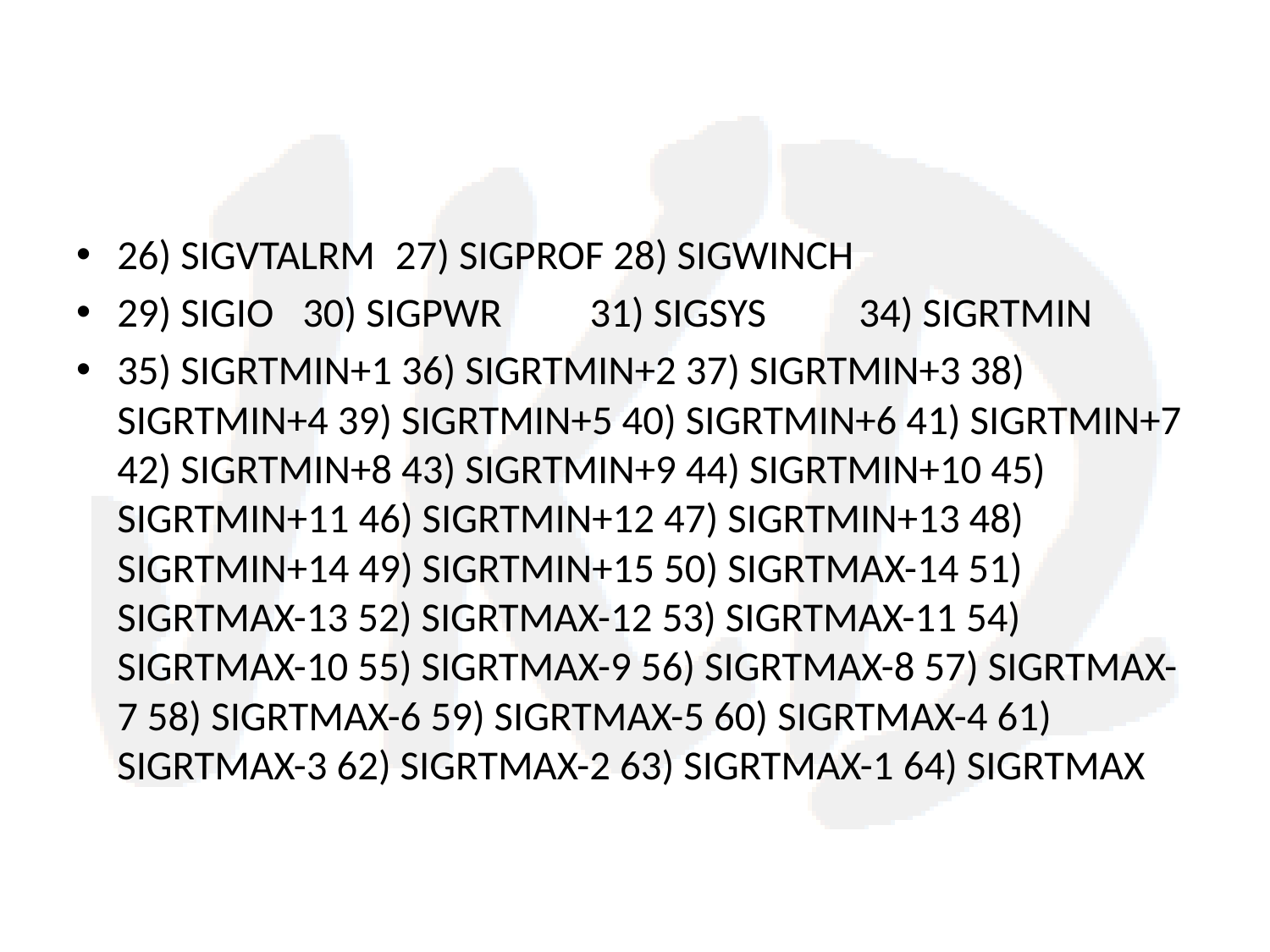

#
26) SIGVTALRM 	27) SIGPROF 28) SIGWINCH
29) SIGIO 	30) SIGPWR	 31) SIGSYS 	34) SIGRTMIN
35) SIGRTMIN+1 36) SIGRTMIN+2 37) SIGRTMIN+3 38) SIGRTMIN+4 39) SIGRTMIN+5 40) SIGRTMIN+6 41) SIGRTMIN+7 42) SIGRTMIN+8 43) SIGRTMIN+9 44) SIGRTMIN+10 45) SIGRTMIN+11 46) SIGRTMIN+12 47) SIGRTMIN+13 48) SIGRTMIN+14 49) SIGRTMIN+15 50) SIGRTMAX-14 51) SIGRTMAX-13 52) SIGRTMAX-12 53) SIGRTMAX-11 54) SIGRTMAX-10 55) SIGRTMAX-9 56) SIGRTMAX-8 57) SIGRTMAX-7 58) SIGRTMAX-6 59) SIGRTMAX-5 60) SIGRTMAX-4 61) SIGRTMAX-3 62) SIGRTMAX-2 63) SIGRTMAX-1 64) SIGRTMAX